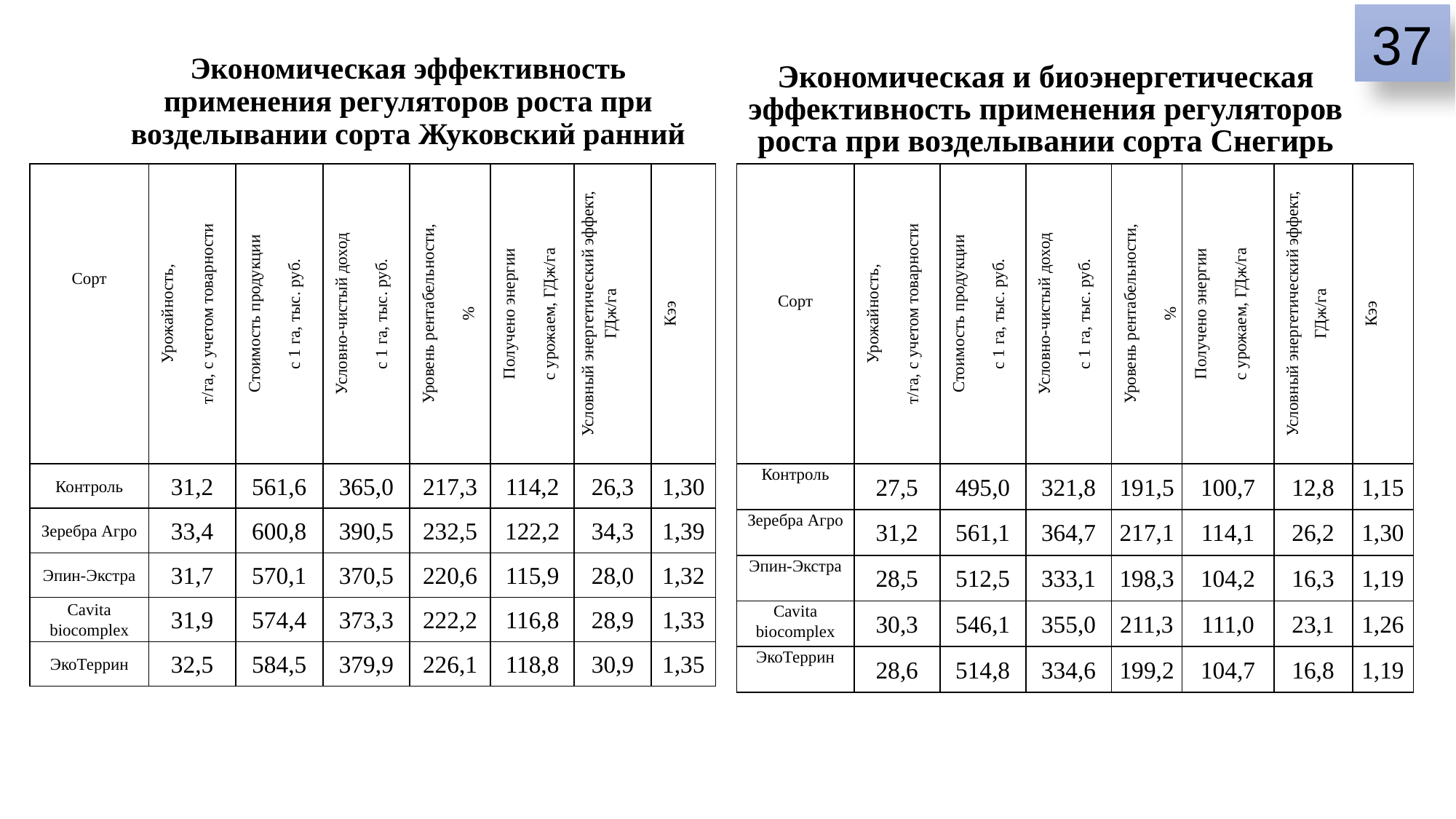

37
Экономическая эффективность применения регуляторов роста при возделывании сорта Жуковский ранний
Экономическая и биоэнергетическая эффективность применения регуляторов роста при возделывании сорта Снегирь
| Сорт | Урожайность, т/га, с учетом товарности | Стоимость продукции с 1 га, тыс. руб. | Условно-чистый доход с 1 га, тыс. руб. | Уровень рентабельности, % | Получено энергии с урожаем, ГДж/га | Условный энергетический эффект, ГДж/га | Кээ |
| --- | --- | --- | --- | --- | --- | --- | --- |
| Контроль | 27,5 | 495,0 | 321,8 | 191,5 | 100,7 | 12,8 | 1,15 |
| Зеребра Агро | 31,2 | 561,1 | 364,7 | 217,1 | 114,1 | 26,2 | 1,30 |
| Эпин-Экстра | 28,5 | 512,5 | 333,1 | 198,3 | 104,2 | 16,3 | 1,19 |
| Cavita biocomplex | 30,3 | 546,1 | 355,0 | 211,3 | 111,0 | 23,1 | 1,26 |
| ЭкоТеррин | 28,6 | 514,8 | 334,6 | 199,2 | 104,7 | 16,8 | 1,19 |
| Сорт | Урожайность, т/га, с учетом товарности | Стоимость продукции с 1 га, тыс. руб. | Условно-чистый доход с 1 га, тыс. руб. | Уровень рентабельности, % | Получено энергии с урожаем, ГДж/га | Условный энергетический эффект, ГДж/га | Кээ |
| --- | --- | --- | --- | --- | --- | --- | --- |
| Контроль | 31,2 | 561,6 | 365,0 | 217,3 | 114,2 | 26,3 | 1,30 |
| Зеребра Агро | 33,4 | 600,8 | 390,5 | 232,5 | 122,2 | 34,3 | 1,39 |
| Эпин-Экстра | 31,7 | 570,1 | 370,5 | 220,6 | 115,9 | 28,0 | 1,32 |
| Cavita biocomplex | 31,9 | 574,4 | 373,3 | 222,2 | 116,8 | 28,9 | 1,33 |
| ЭкоТеррин | 32,5 | 584,5 | 379,9 | 226,1 | 118,8 | 30,9 | 1,35 |